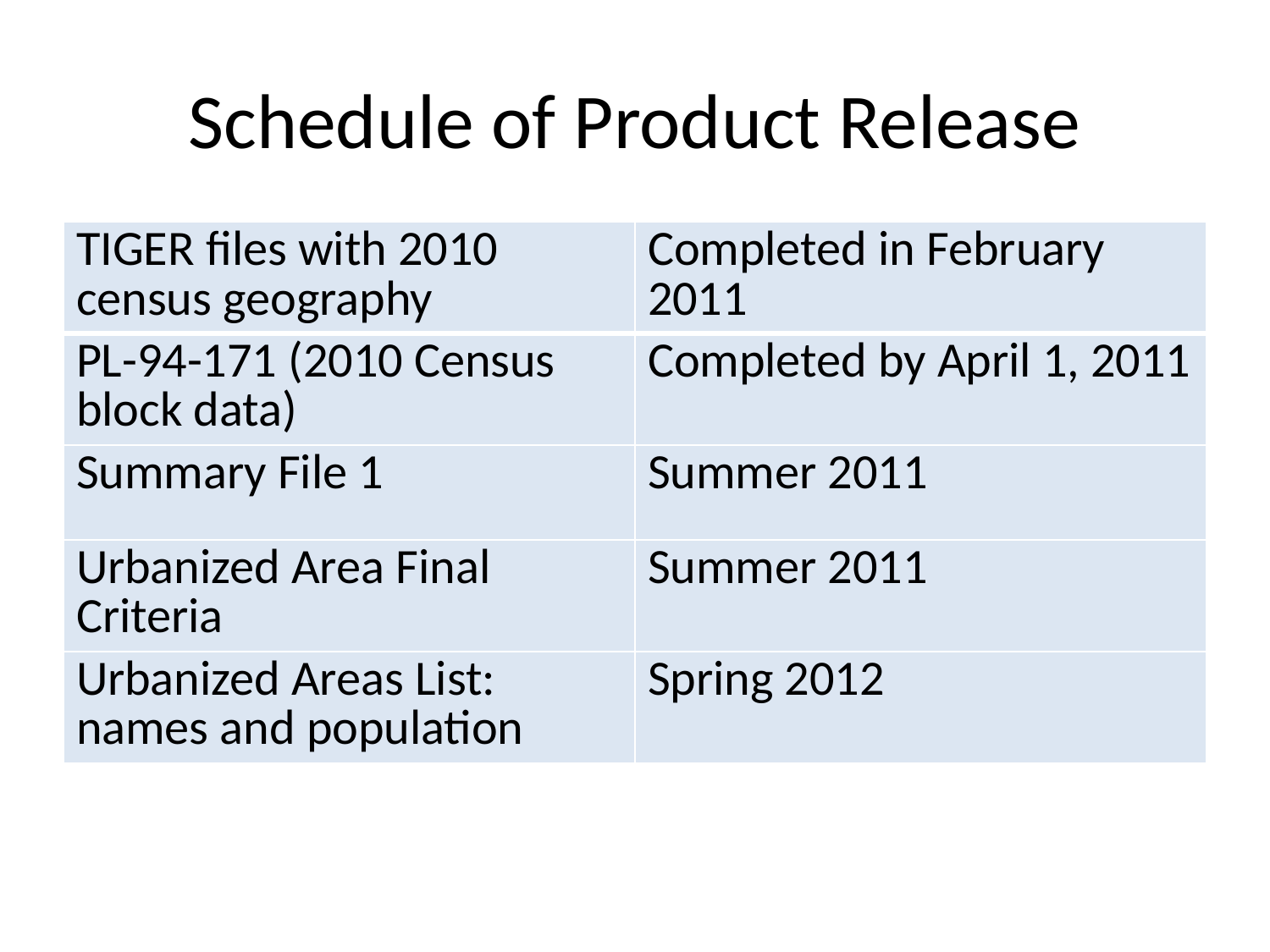

# Schedule of Product Release
| TIGER files with 2010 census geography | Completed in February 2011 |
| --- | --- |
| PL-94-171 (2010 Census block data) | Completed by April 1, 2011 |
| Summary File 1 | Summer 2011 |
| Urbanized Area Final Criteria | Summer 2011 |
| Urbanized Areas List: names and population | Spring 2012 |